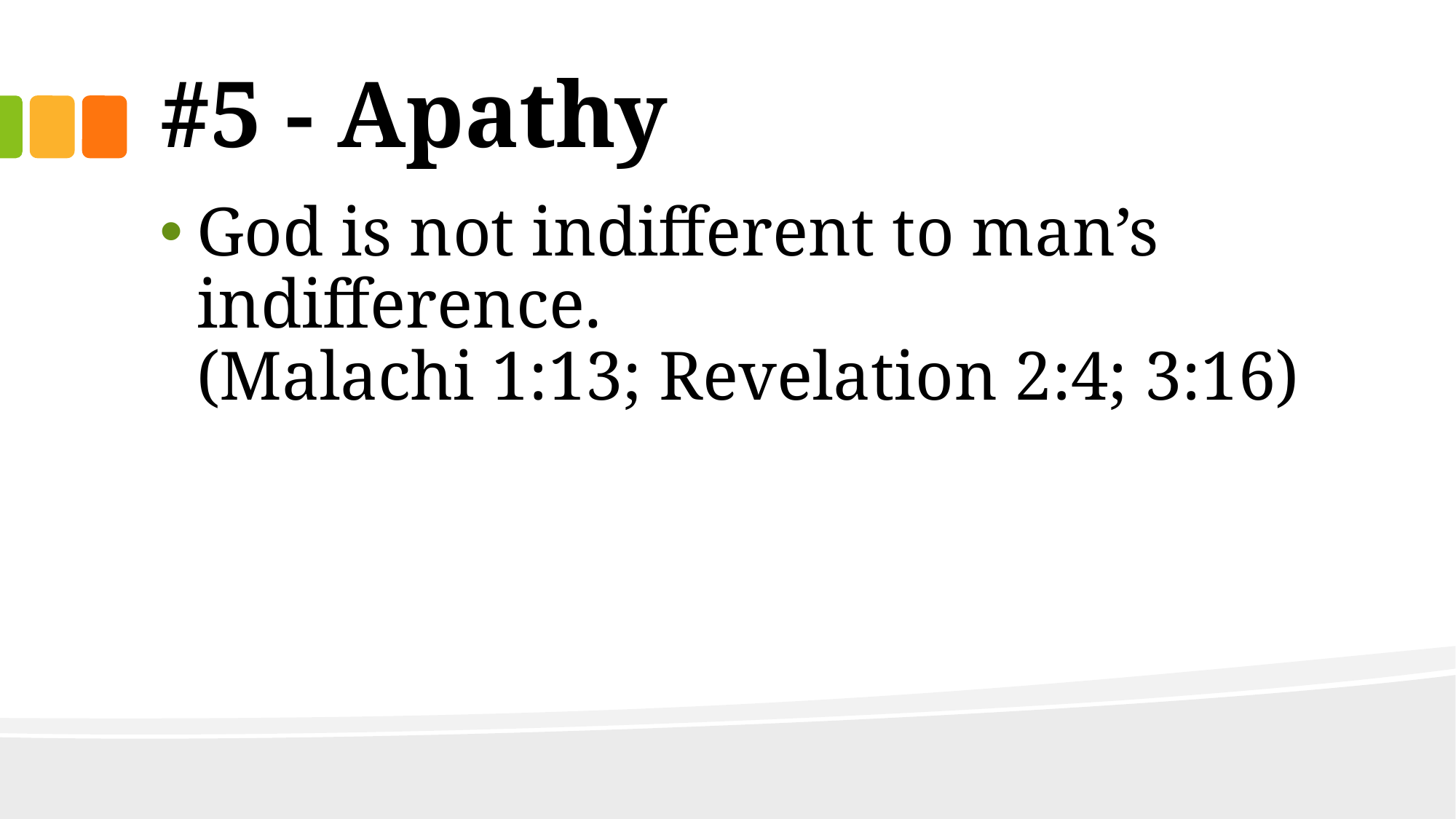

# #5 - Apathy
God is not indifferent to man’s indifference.
(Malachi 1:13; Revelation 2:4; 3:16)